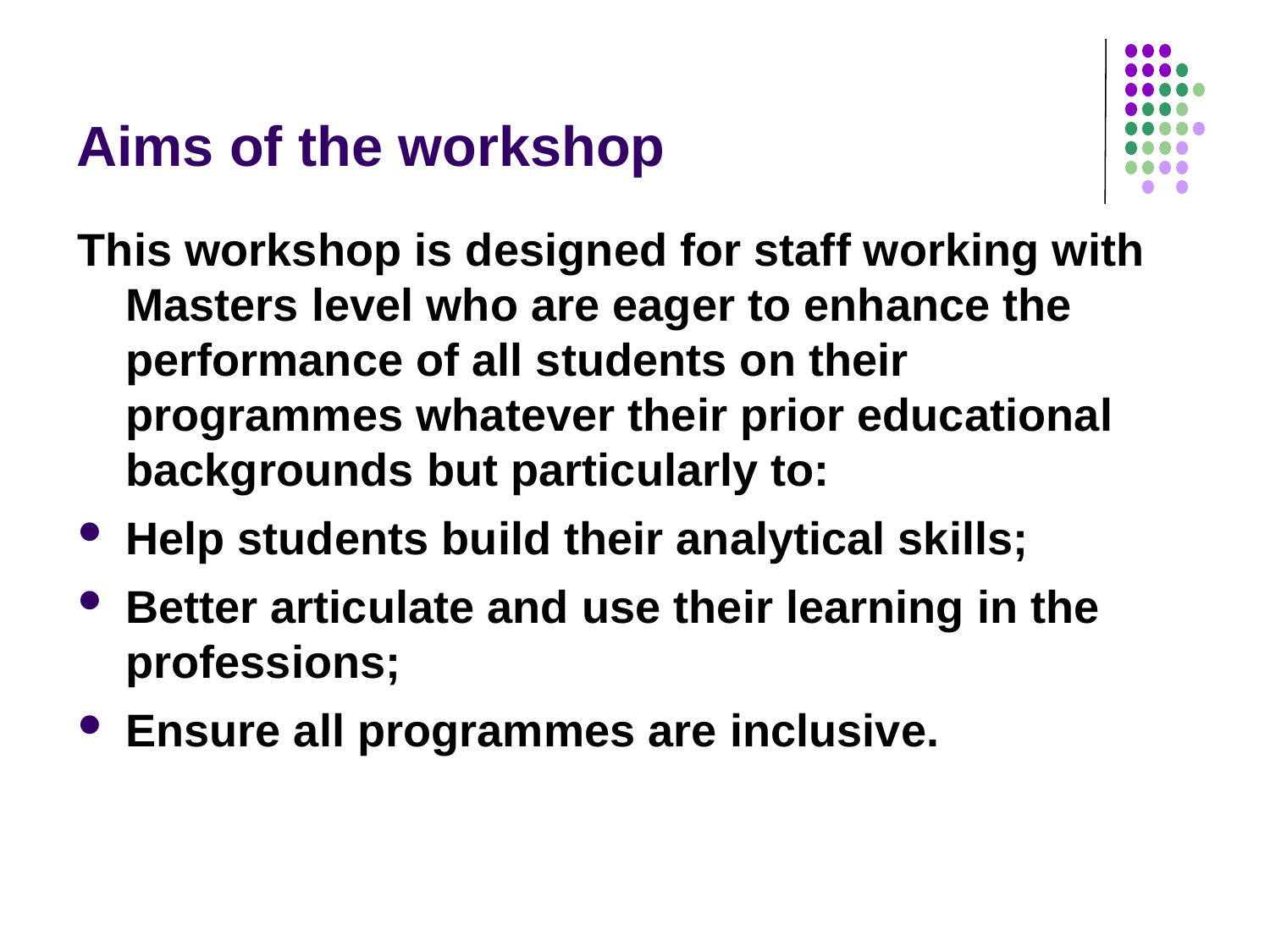

# Aims of the workshop
This workshop is designed for staff working with Masters level who are eager to enhance the performance of all students on their programmes whatever their prior educational backgrounds but particularly to:
Help students build their analytical skills;
Better articulate and use their learning in the professions;
Ensure all programmes are inclusive.